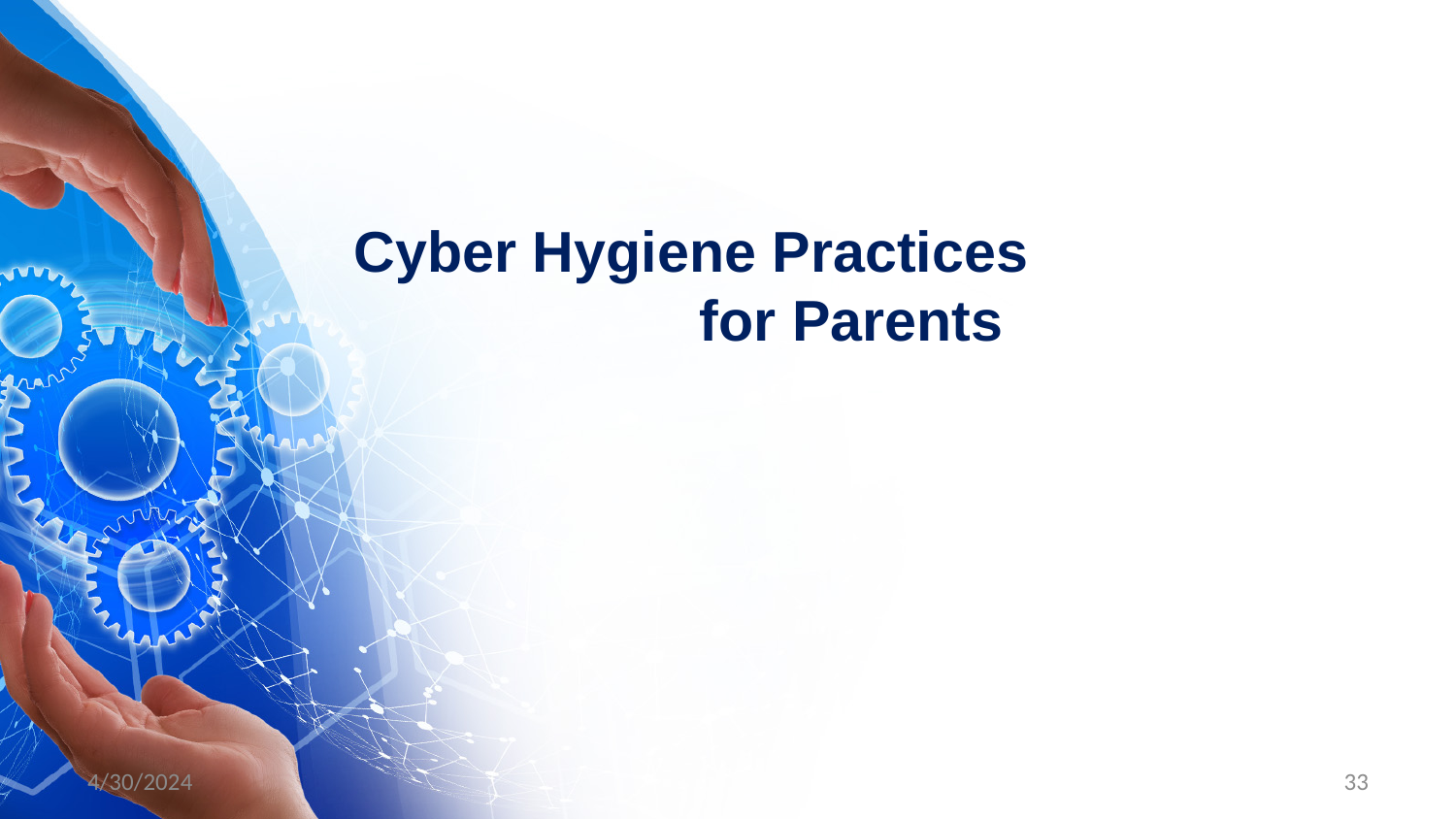

# Cyber Hygiene Practices                     for Parents
4/30/2024
33